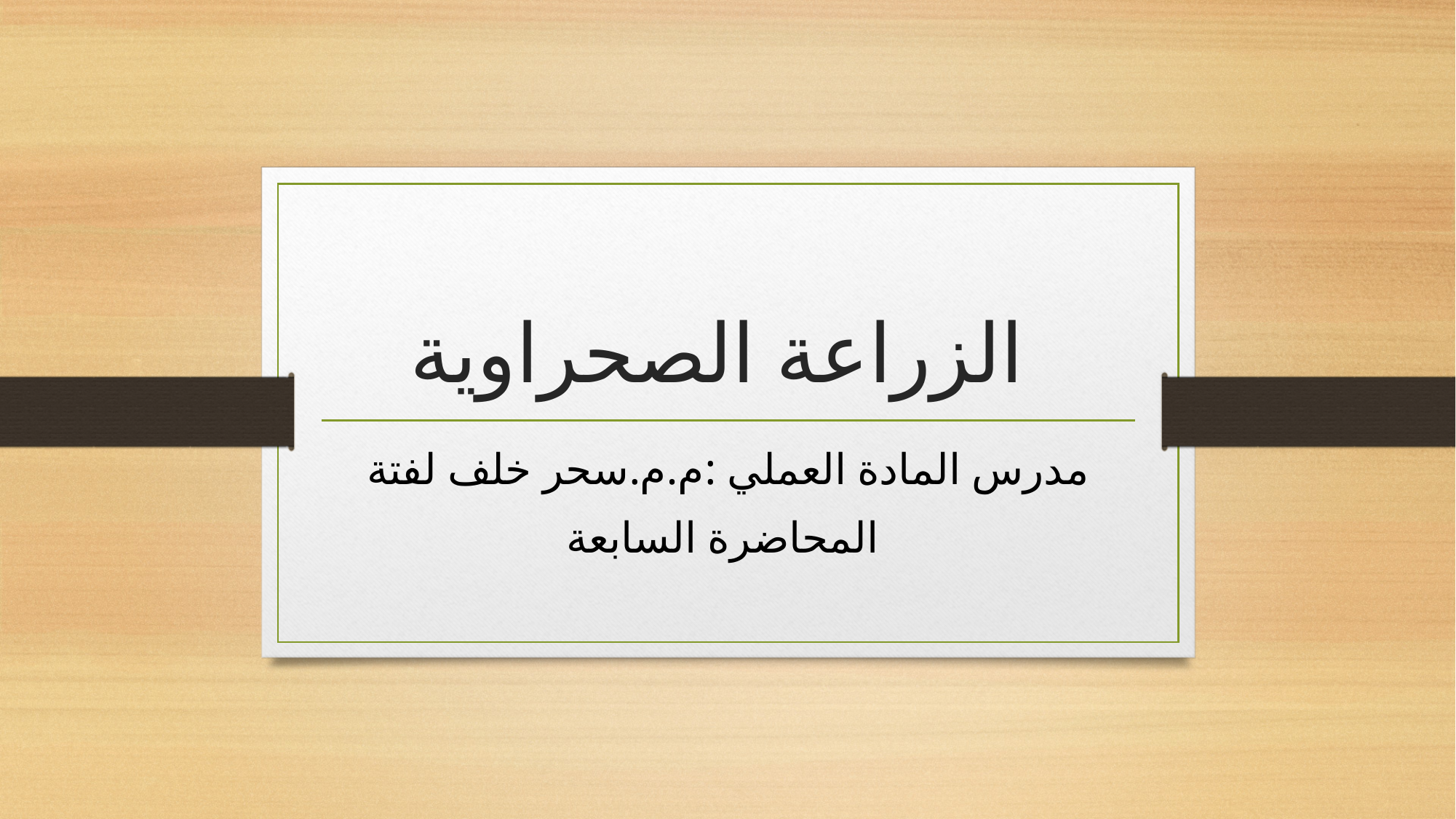

# الزراعة الصحراوية
مدرس المادة العملي :م.م.سحر خلف لفتة
المحاضرة السابعة